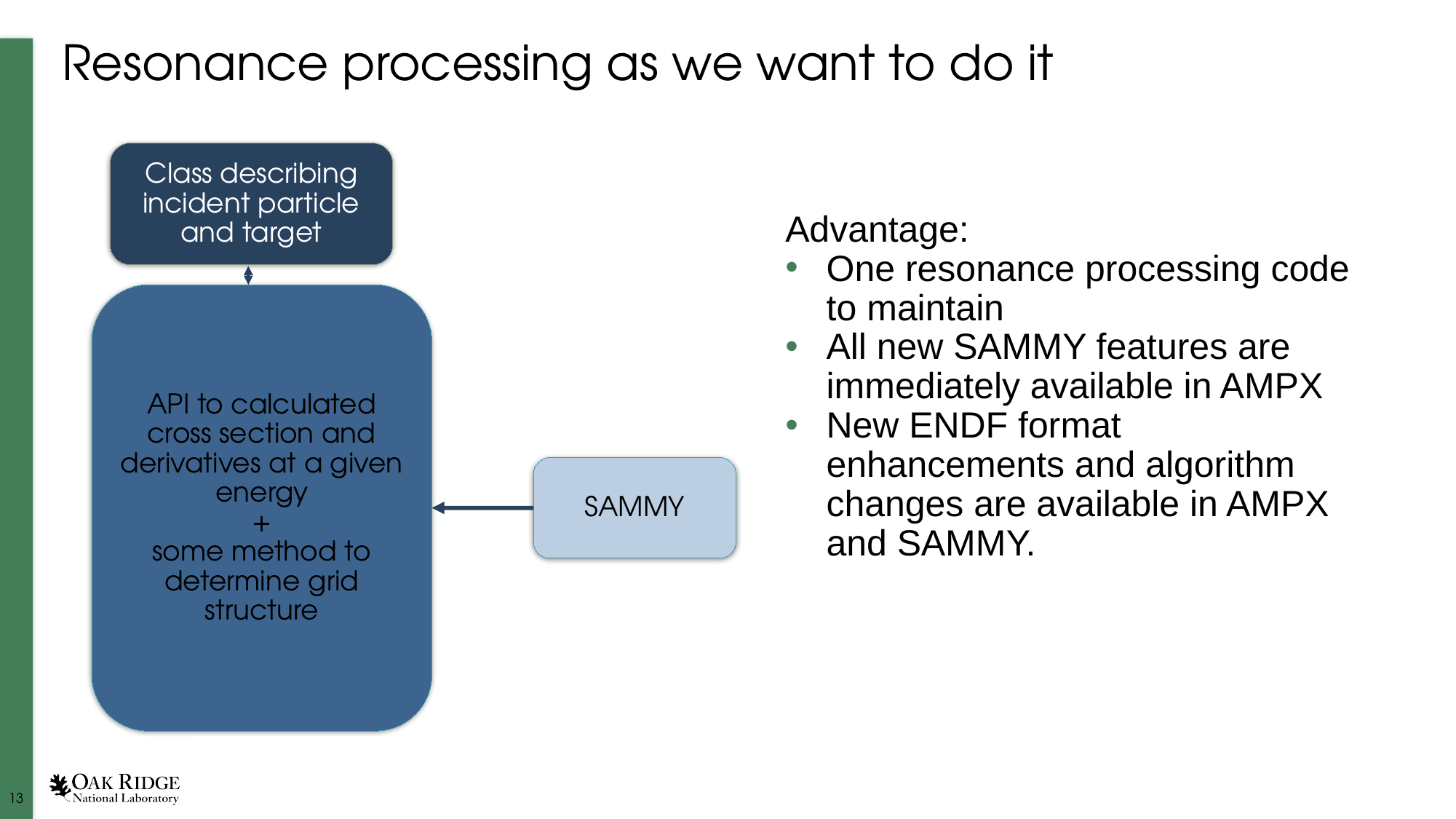

# Resonance processing as we want to do it
Class describing incident particle and target
API to calculated cross section and derivatives at a given energy
+
some method to determine grid structure
SAMMY
Advantage:
One resonance processing code to maintain
All new SAMMY features are immediately available in AMPX
New ENDF format enhancements and algorithm changes are available in AMPX and SAMMY.